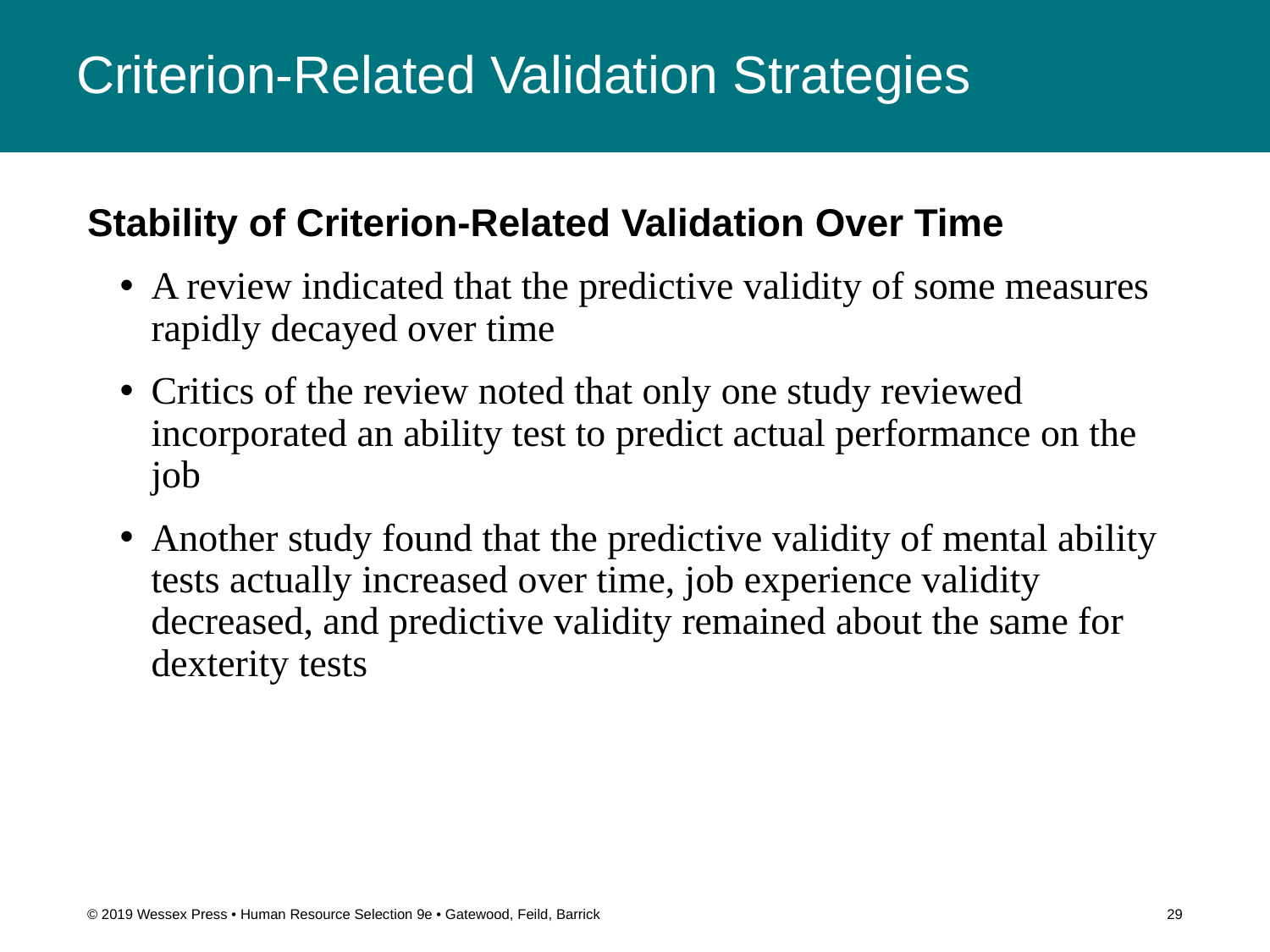

# Criterion-Related Validation Strategies
Stability of Criterion-Related Validation Over Time
A review indicated that the predictive validity of some measures rapidly decayed over time
Critics of the review noted that only one study reviewed incorporated an ability test to predict actual performance on the job
Another study found that the predictive validity of mental ability tests actually increased over time, job experience validity decreased, and predictive validity remained about the same for dexterity tests
© 2019 Wessex Press • Human Resource Selection 9e • Gatewood, Feild, Barrick
29